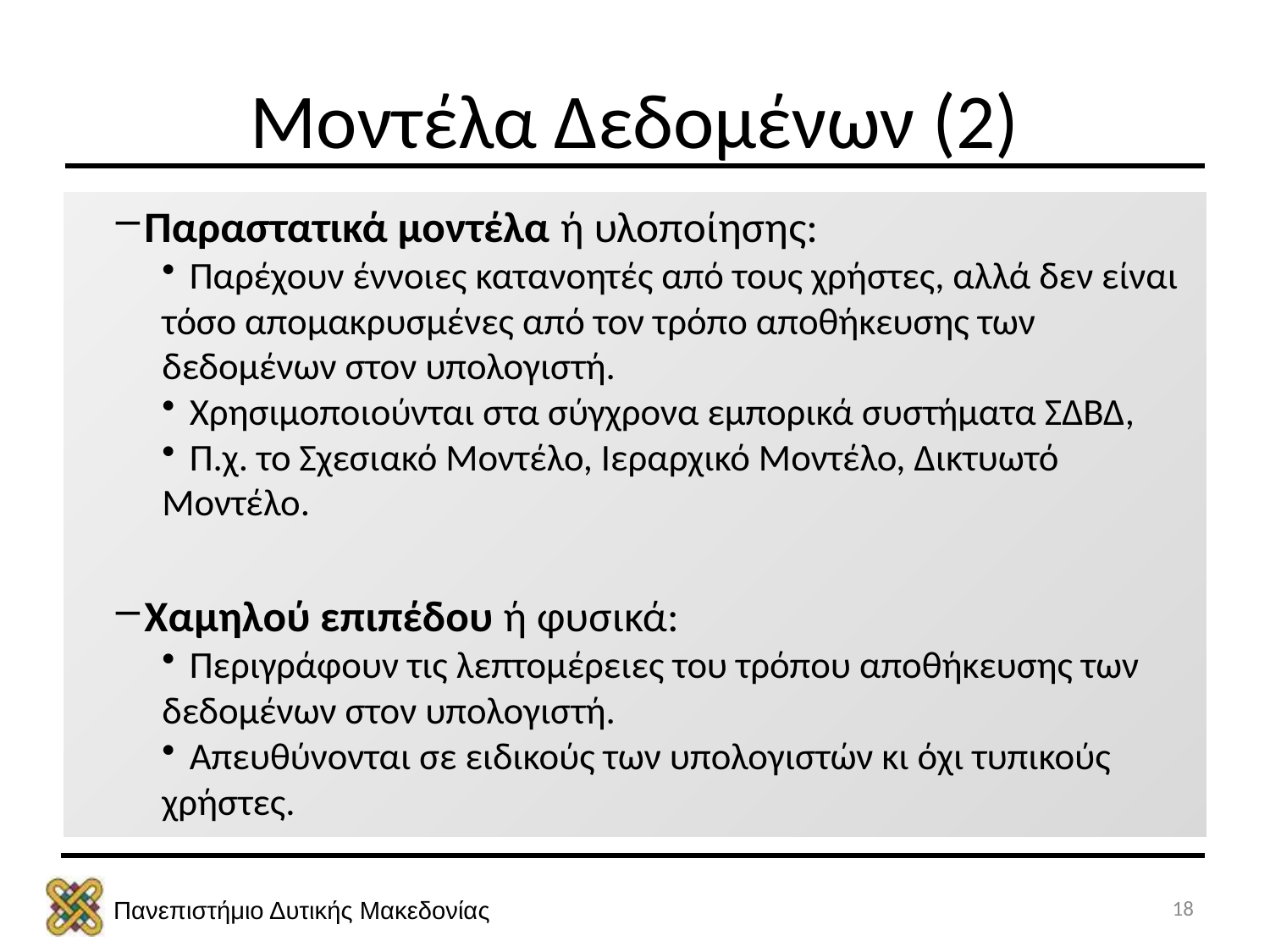

# Μοντέλα Δεδομένων (2)
 Παραστατικά μοντέλα ή υλοποίησης:
  Παρέχουν έννοιες κατανοητές από τους χρήστες, αλλά δεν είναι τόσο απομακρυσμένες από τον τρόπο αποθήκευσης των δεδομένων στον υπολογιστή.
  Χρησιμοποιούνται στα σύγχρονα εμπορικά συστήματα ΣΔΒΔ,
  Π.χ. το Σχεσιακό Μοντέλο, Ιεραρχικό Μοντέλο, Δικτυωτό Μοντέλο.

 Χαμηλού επιπέδου ή φυσικά:
  Περιγράφουν τις λεπτομέρειες του τρόπου αποθήκευσης των δεδομένων στον υπολογιστή.
  Απευθύνονται σε ειδικούς των υπολογιστών κι όχι τυπικούς χρήστες.
18